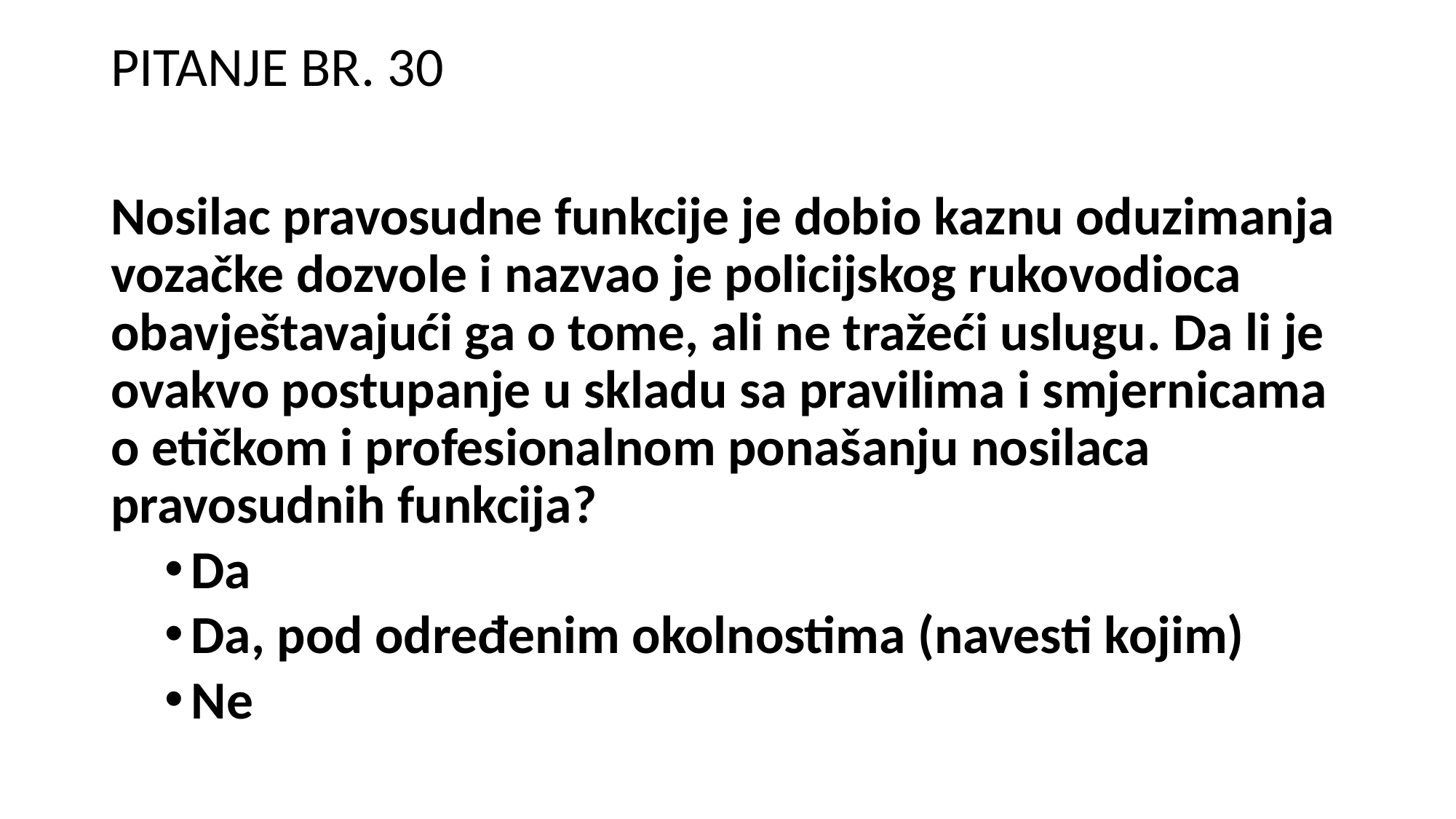

# PITANJE BR. 30

Nosilac pravosudne funkcije je dobio kaznu oduzimanja vozačke dozvole i nazvao je policijskog rukovodioca obavještavajući ga o tome, ali ne tražeći uslugu. Da li je ovakvo postupanje u skladu sa pravilima i smjernicama o etičkom i profesionalnom ponašanju nosilaca pravosudnih funkcija?
Da
Da, pod određenim okolnostima (navesti kojim)
Ne